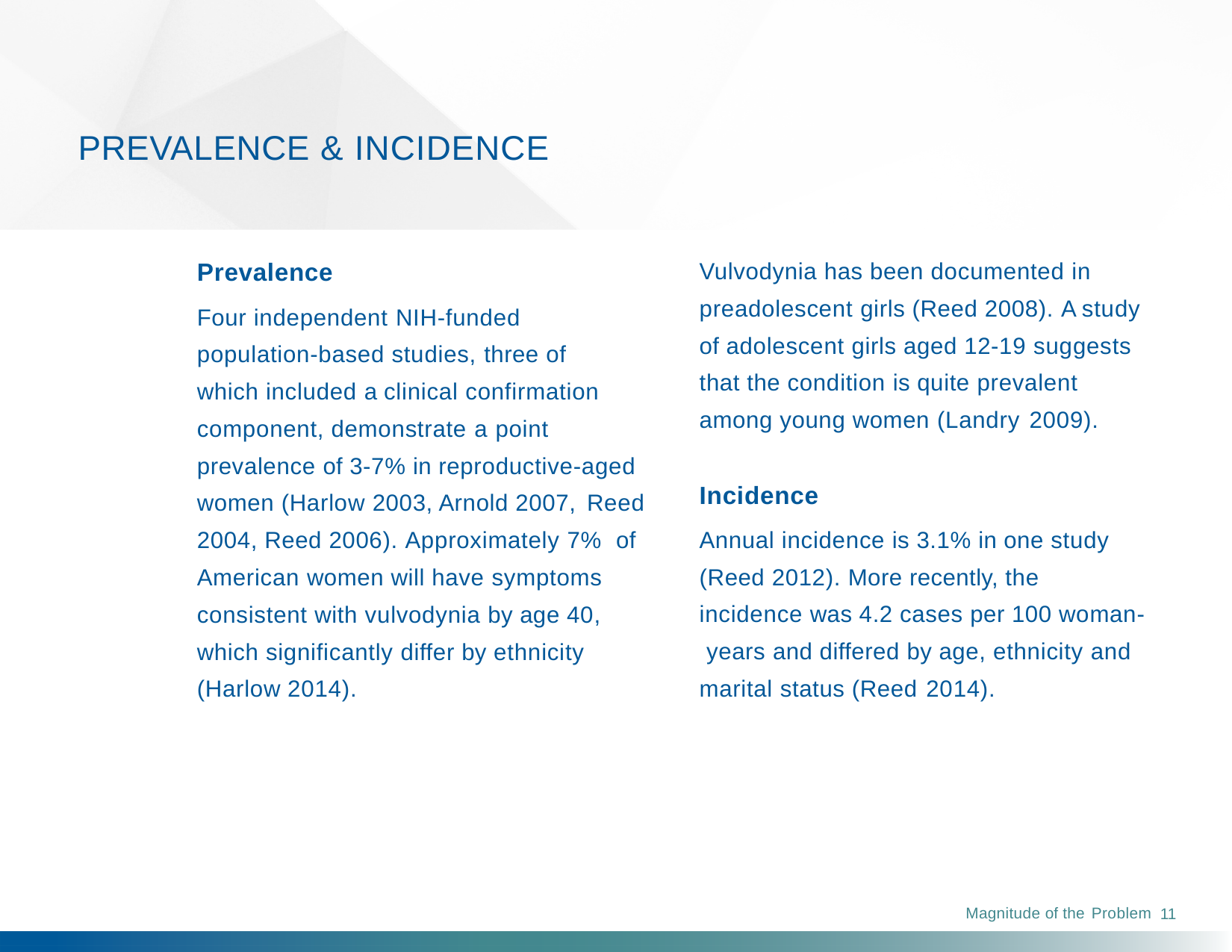

# PREVALENCE & INCIDENCE
Vulvodynia has been documented in  preadolescent girls (Reed 2008). A study  of adolescent girls aged 12-19 suggests  that the condition is quite prevalent  among young women (Landry 2009).

Incidence
Annual incidence is 3.1% in one study  (Reed 2012). More recently, the  incidence was 4.2 cases per 100 woman-  years and differed by age, ethnicity and  marital status (Reed 2014).
Prevalence
Four independent NIH-funded
population-based studies, three of  which included a clinical confirmation  component, demonstrate a point
prevalence of 3-7% in reproductive-aged  women (Harlow 2003, Arnold 2007, Reed
2004, Reed 2006). Approximately 7%  of American women will have symptoms  consistent with vulvodynia by age 40,  which significantly differ by ethnicity  (Harlow 2014).
11
Magnitude of the Problem